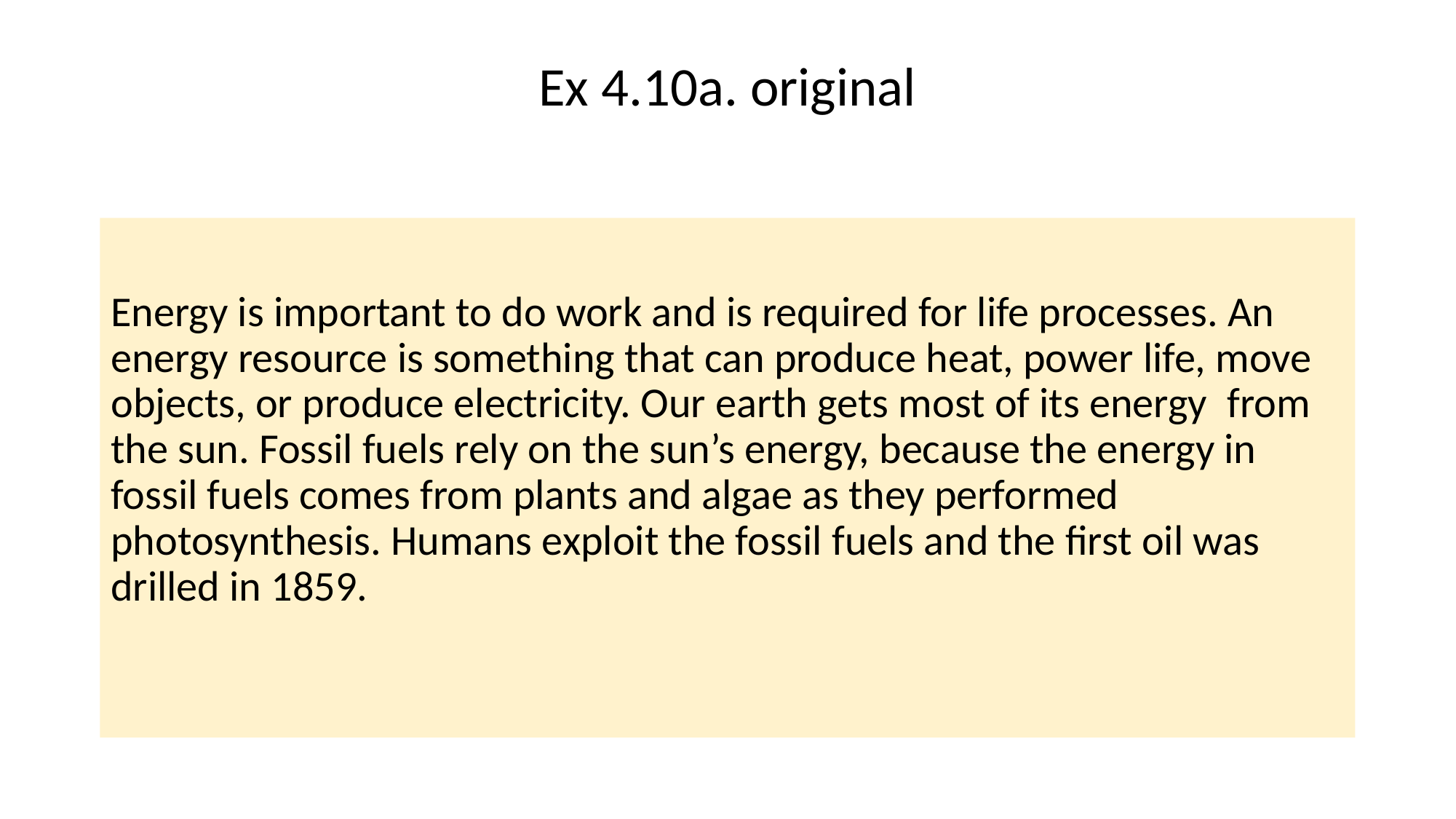

# Ex 4.10a. original

Energy is important to do work and is required for life processes. An energy resource is something that can produce heat, power life, move objects, or produce electricity. Our earth gets most of its energy  from the sun. Fossil fuels rely on the sun’s energy, because the energy in fossil fuels comes from plants and algae as they performed photosynthesis. Humans exploit the fossil fuels and the first oil was drilled in 1859.